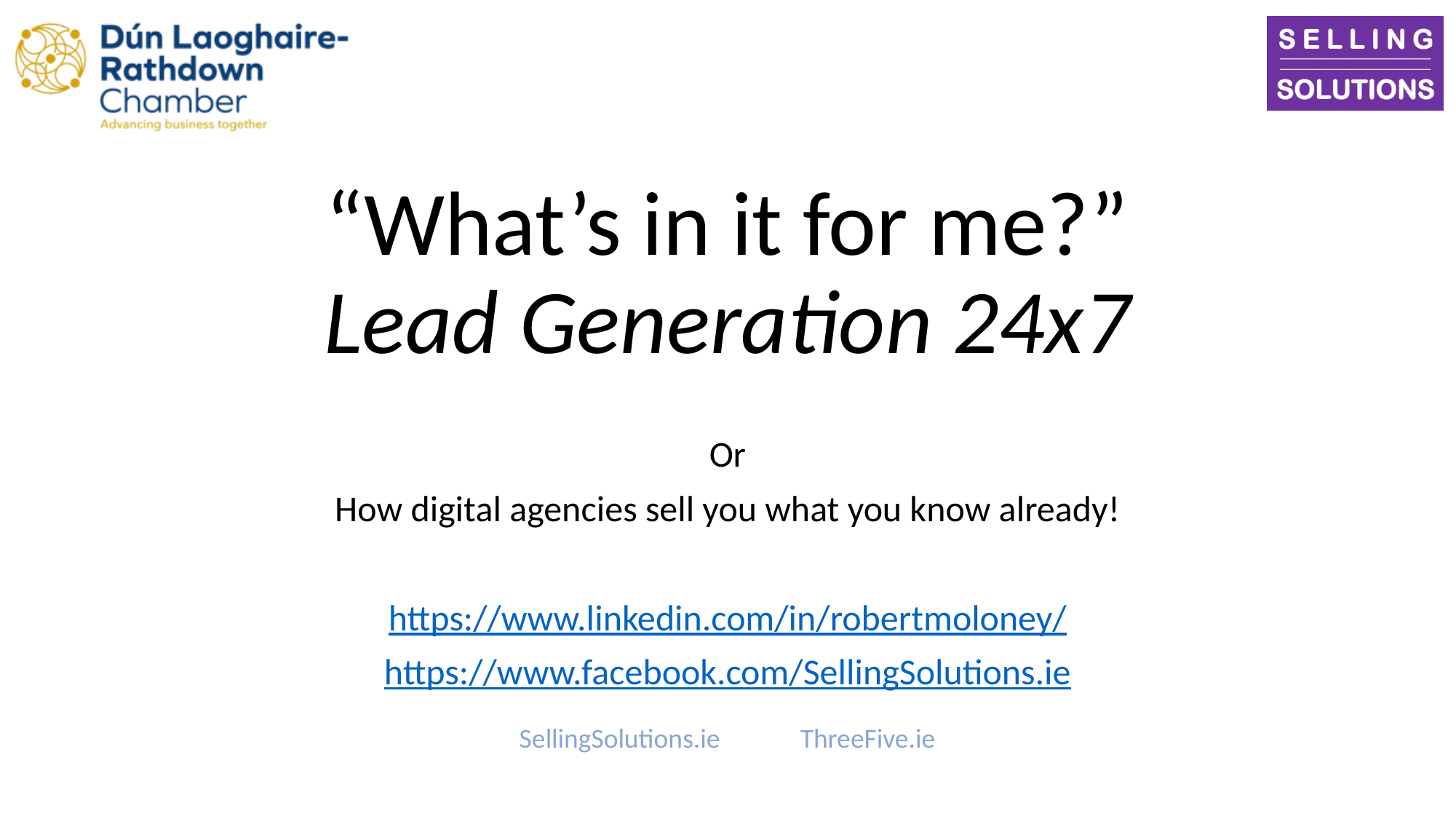

# “What’s in it for me?” Lead Generation 24x7
Or
How digital agencies sell you what you know already!

https://www.linkedin.com/in/robertmoloney/
https://www.facebook.com/SellingSolutions.ie

SellingSolutions.ie             ThreeFive.ie